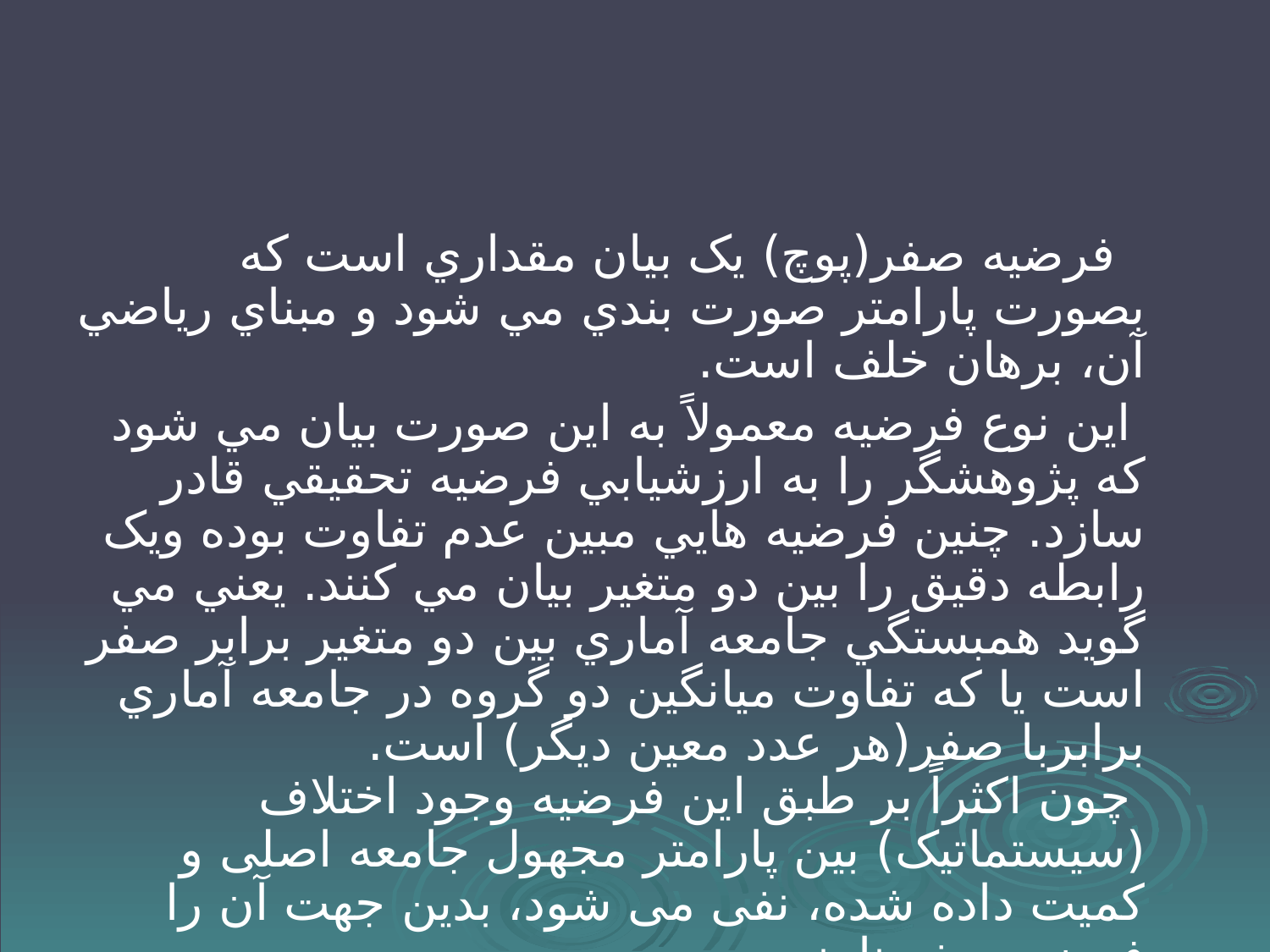

#
     فرضيه صفر(پوچ) يک بيان مقداري است که بصورت پارامتر صورت بندي مي شود و مبناي رياضي آن، برهان خلف است.
    اين نوع فرضيه معمولاً به اين صورت بيان مي شود که پژوهشگر را به ارزشيابي فرضيه تحقيقي قادر سازد. چنين فرضيه هايي مبين عدم تفاوت بوده ويک رابطه دقيق را بين دو متغير بيان مي کنند. يعني مي گويد همبستگي جامعه آماري بين دو متغير برابر صفر است يا که تفاوت ميانگين دو گروه در جامعه آماري برابربا صفر(هر عدد معين ديگر) است.
 چون اکثراً بر طبق اين فرضيه وجود اختلاف (سيستماتيک) بين پارامتر مجهول جامعه اصلی و کميت داده شده، نفی می شود، بدين جهت آن را فرضيه صفر نامند.